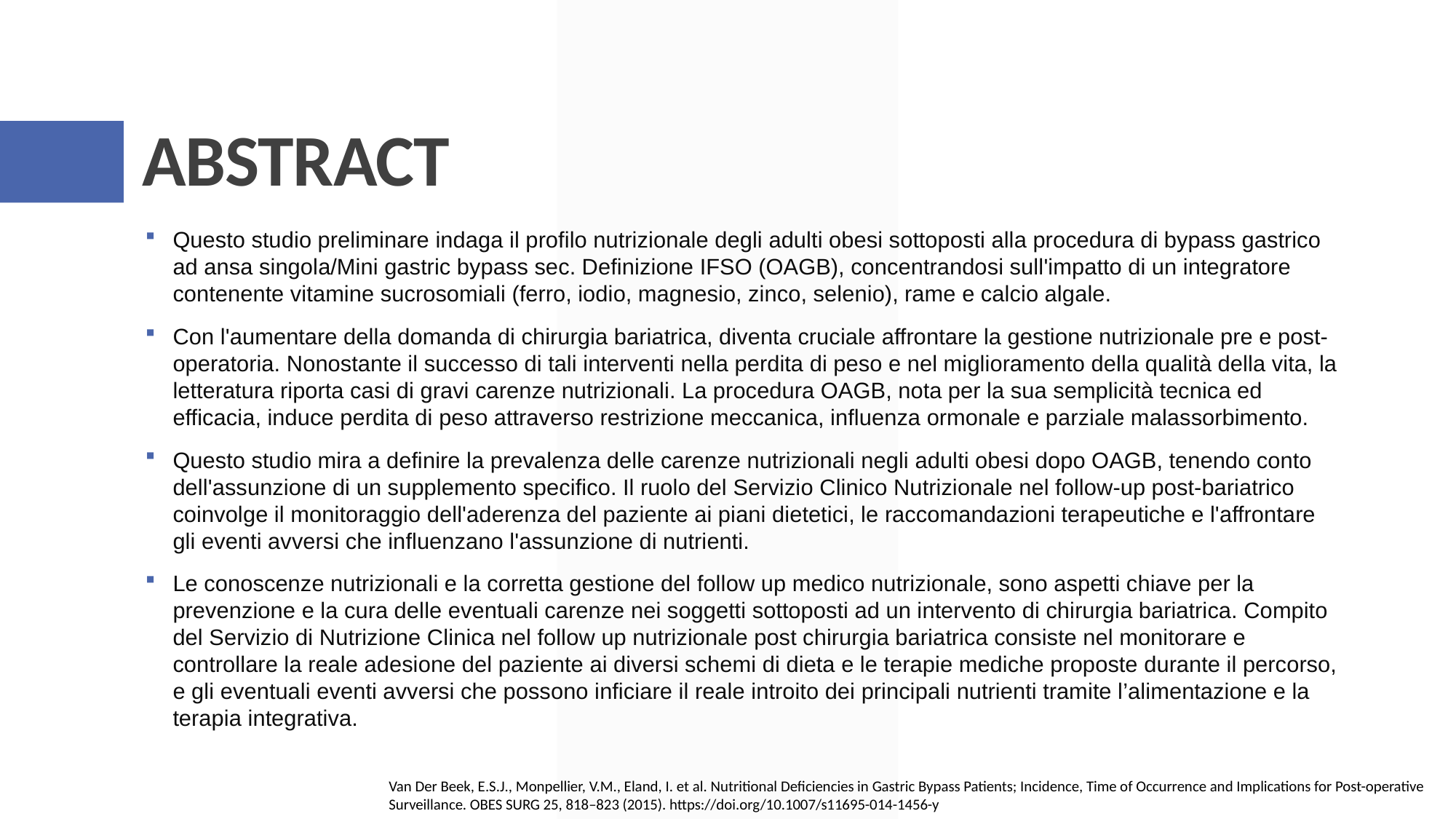

# ABSTRACT
Questo studio preliminare indaga il profilo nutrizionale degli adulti obesi sottoposti alla procedura di bypass gastrico ad ansa singola/Mini gastric bypass sec. Definizione IFSO (OAGB), concentrandosi sull'impatto di un integratore contenente vitamine sucrosomiali (ferro, iodio, magnesio, zinco, selenio), rame e calcio algale.
Con l'aumentare della domanda di chirurgia bariatrica, diventa cruciale affrontare la gestione nutrizionale pre e post-operatoria. Nonostante il successo di tali interventi nella perdita di peso e nel miglioramento della qualità della vita, la letteratura riporta casi di gravi carenze nutrizionali. La procedura OAGB, nota per la sua semplicità tecnica ed efficacia, induce perdita di peso attraverso restrizione meccanica, influenza ormonale e parziale malassorbimento.
Questo studio mira a definire la prevalenza delle carenze nutrizionali negli adulti obesi dopo OAGB, tenendo conto dell'assunzione di un supplemento specifico. Il ruolo del Servizio Clinico Nutrizionale nel follow-up post-bariatrico coinvolge il monitoraggio dell'aderenza del paziente ai piani dietetici, le raccomandazioni terapeutiche e l'affrontare gli eventi avversi che influenzano l'assunzione di nutrienti.
Le conoscenze nutrizionali e la corretta gestione del follow up medico nutrizionale, sono aspetti chiave per la prevenzione e la cura delle eventuali carenze nei soggetti sottoposti ad un intervento di chirurgia bariatrica. Compito del Servizio di Nutrizione Clinica nel follow up nutrizionale post chirurgia bariatrica consiste nel monitorare e controllare la reale adesione del paziente ai diversi schemi di dieta e le terapie mediche proposte durante il percorso, e gli eventuali eventi avversi che possono inficiare il reale introito dei principali nutrienti tramite l’alimentazione e la terapia integrativa.
Van Der Beek, E.S.J., Monpellier, V.M., Eland, I. et al. Nutritional Deficiencies in Gastric Bypass Patients; Incidence, Time of Occurrence and Implications for Post-operative Surveillance. OBES SURG 25, 818–823 (2015). https://doi.org/10.1007/s11695-014-1456-y